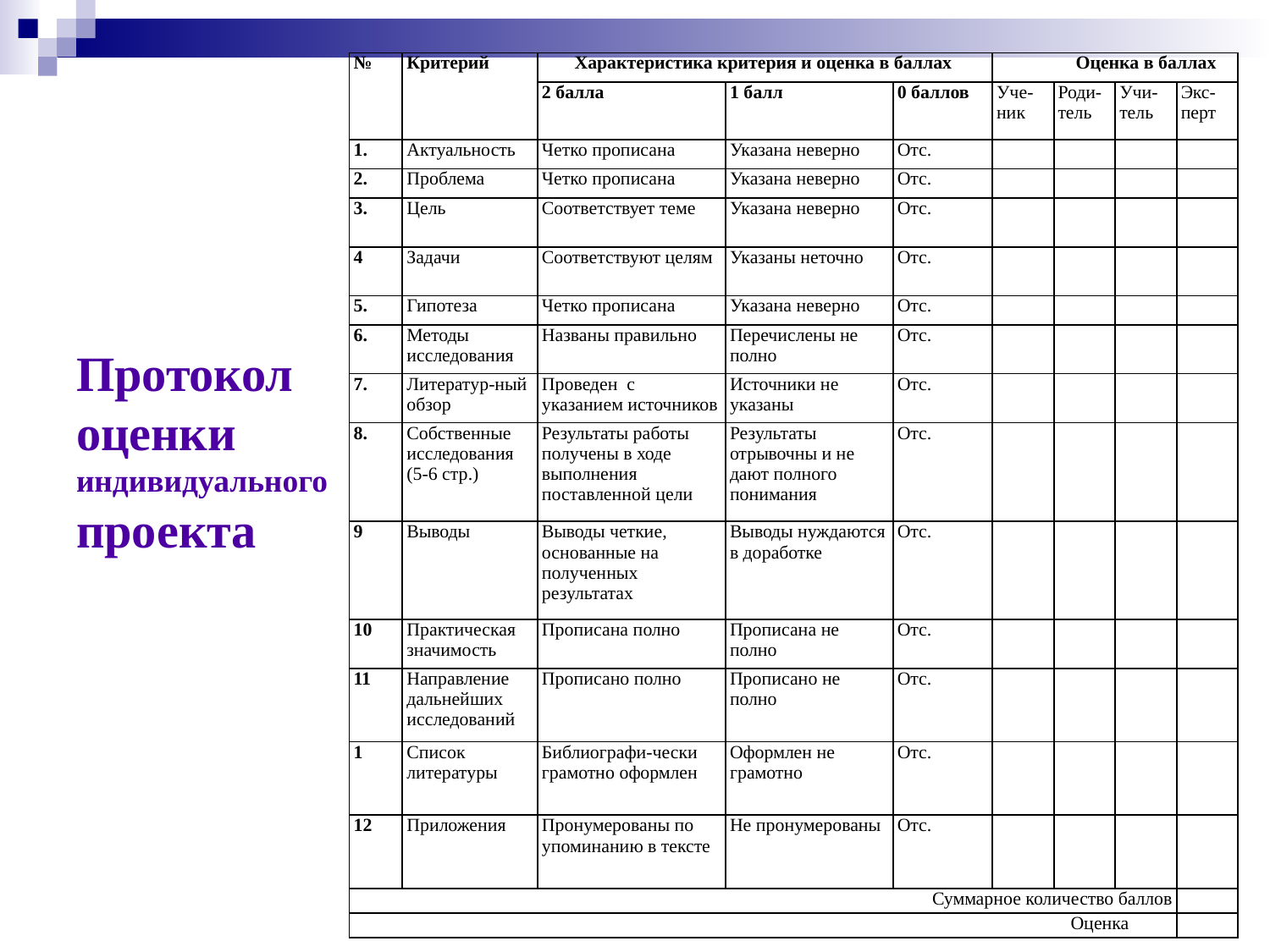

| № | Критерий | Характеристика критерия и оценка в баллах |  |  | Оценка в баллах |  |  |  |
| --- | --- | --- | --- | --- | --- | --- | --- | --- |
|  |  | 2 балла | 1 балл | 0 баллов | Уче-ник | Роди-тель | Учи-тель | Экс-перт |
| 1. | Актуальность | Четко прописана | Указана неверно | Отс. |  |  |  |  |
| 2. | Проблема | Четко прописана | Указана неверно | Отс. |  |  |  |  |
| 3. | Цель | Соответствует теме | Указана неверно | Отс. |  |  |  |  |
| 4 | Задачи | Соответствуют целям | Указаны неточно | Отс. |  |  |  |  |
| 5. | Гипотеза | Четко прописана | Указана неверно | Отс. |  |  |  |  |
| 6. | Методы исследования | Названы правильно | Перечислены не полно | Отс. |  |  |  |  |
| 7. | Литератур-ный обзор | Проведен с указанием источников | Источники не указаны | Отс. |  |  |  |  |
| 8. | Собственные исследования (5-6 стр.) | Результаты работы получены в ходе выполнения поставленной цели | Результаты отрывочны и не дают полного понимания | Отс. |  |  |  |  |
| 9 | Выводы | Выводы четкие, основанные на полученных результатах | Выводы нуждаются в доработке | Отс. |  |  |  |  |
| 10 | Практическая значимость | Прописана полно | Прописана не полно | Отс. |  |  |  |  |
| 11 | Направление дальнейших исследований | Прописано полно | Прописано не полно | Отс. |  |  |  |  |
| 1 | Список литературы | Библиографи-чески грамотно оформлен | Оформлен не грамотно | Отс. |  |  |  |  |
| 12 | Приложения | Пронумерованы по упоминанию в тексте | Не пронумерованы | Отс. |  |  |  |  |
| Суммарное количество баллов |  |  |  |  |  |  |  |  |
| Оценка |  |  |  |  |  |  |  |  |
# Протокол оценки индивидуального проекта